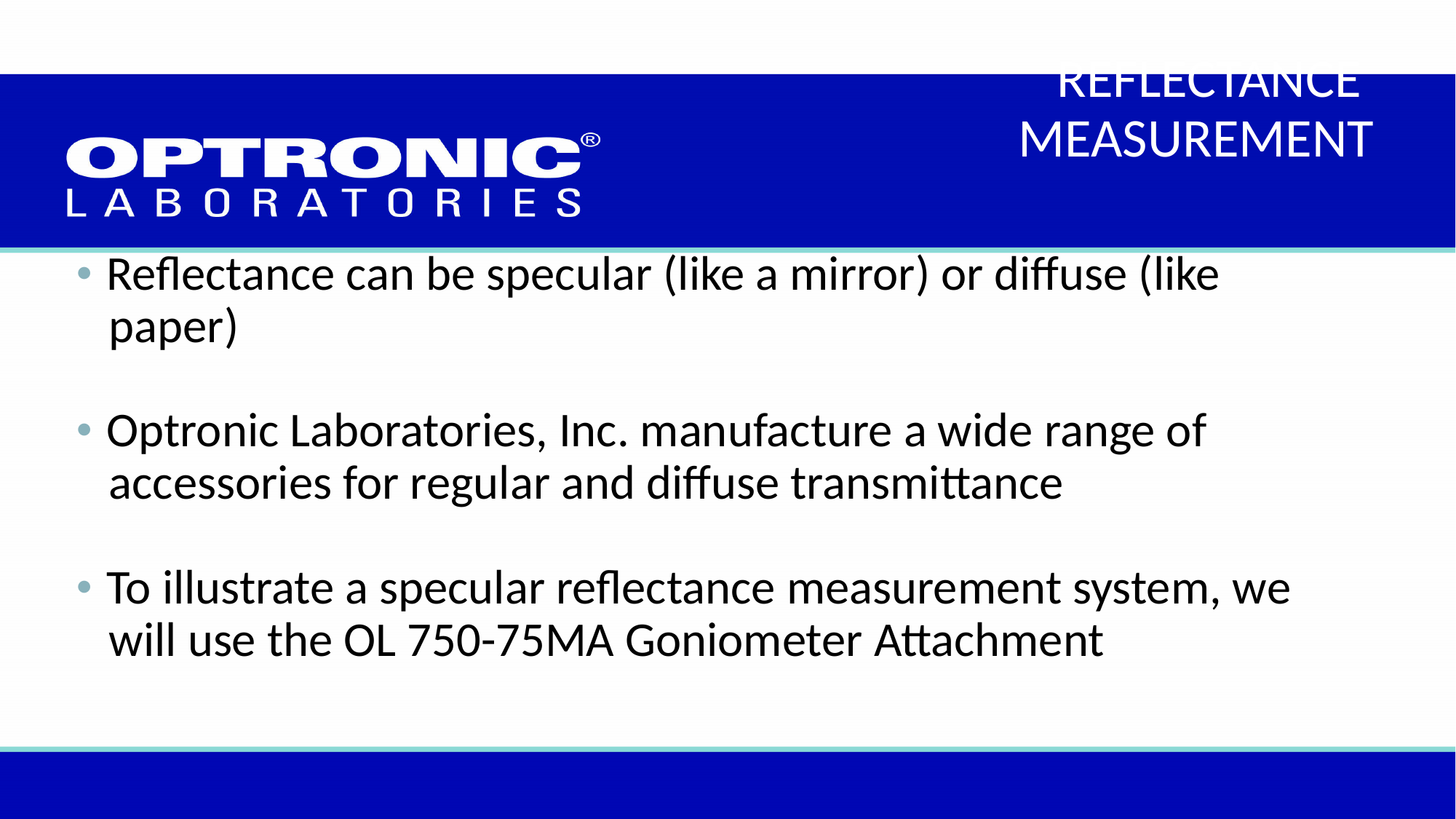

REFLECTANCE
MEASUREMENT
# • Reflectance can be specular (like a mirror) or diffuse (like paper) • Optronic Laboratories, Inc. manufacture a wide range of accessories for regular and diffuse transmittance • To illustrate a specular reflectance measurement system, we will use the OL 750-75MA Goniometer Attachment